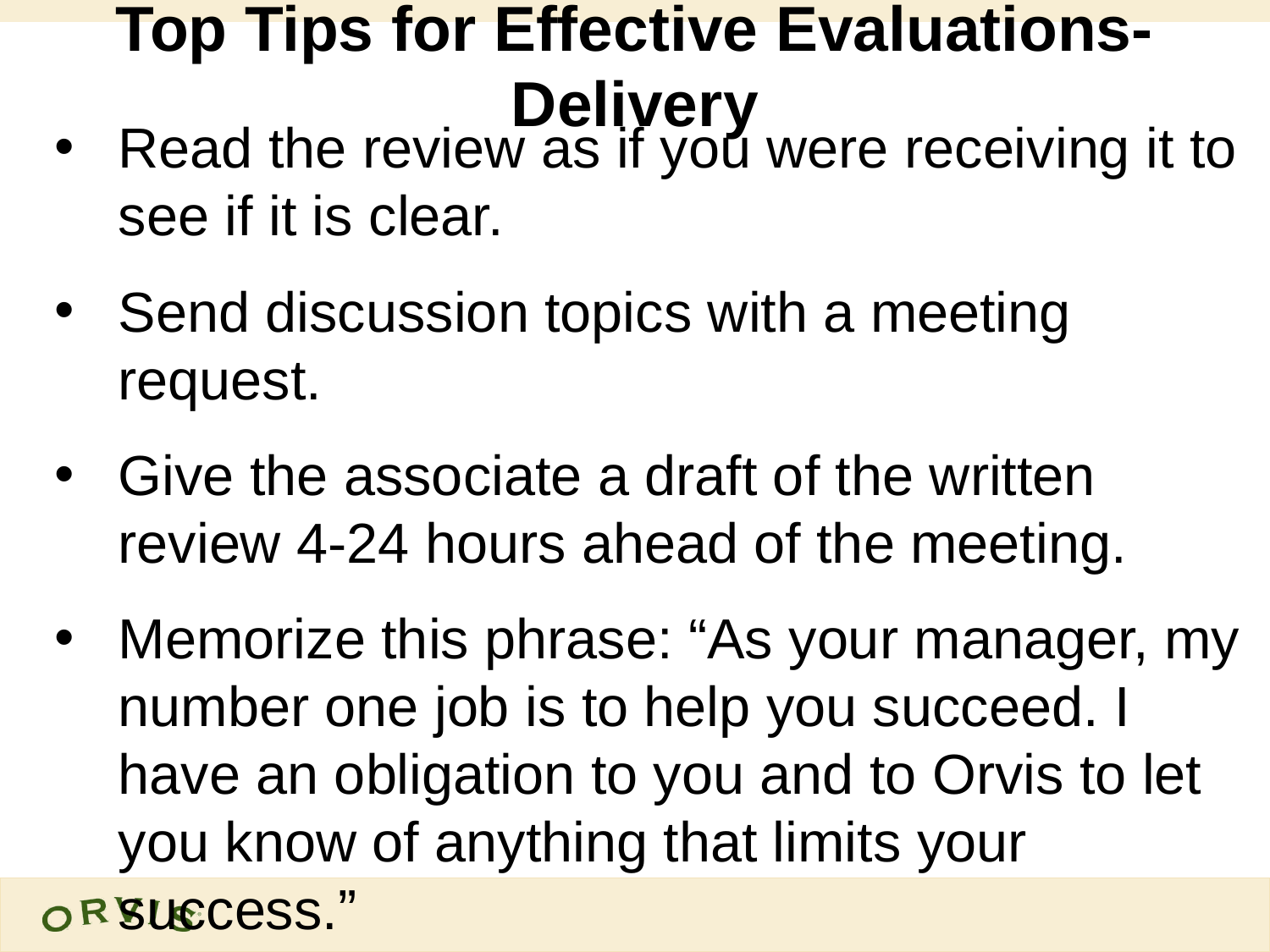

Top Tips for Effective Evaluations-Delivery
Read the review as if you were receiving it to see if it is clear.
Send discussion topics with a meeting request.
Give the associate a draft of the written review 4-24 hours ahead of the meeting.
Memorize this phrase: “As your manager, my number one job is to help you succeed. I have an obligation to you and to Orvis to let you know of anything that limits your success.”